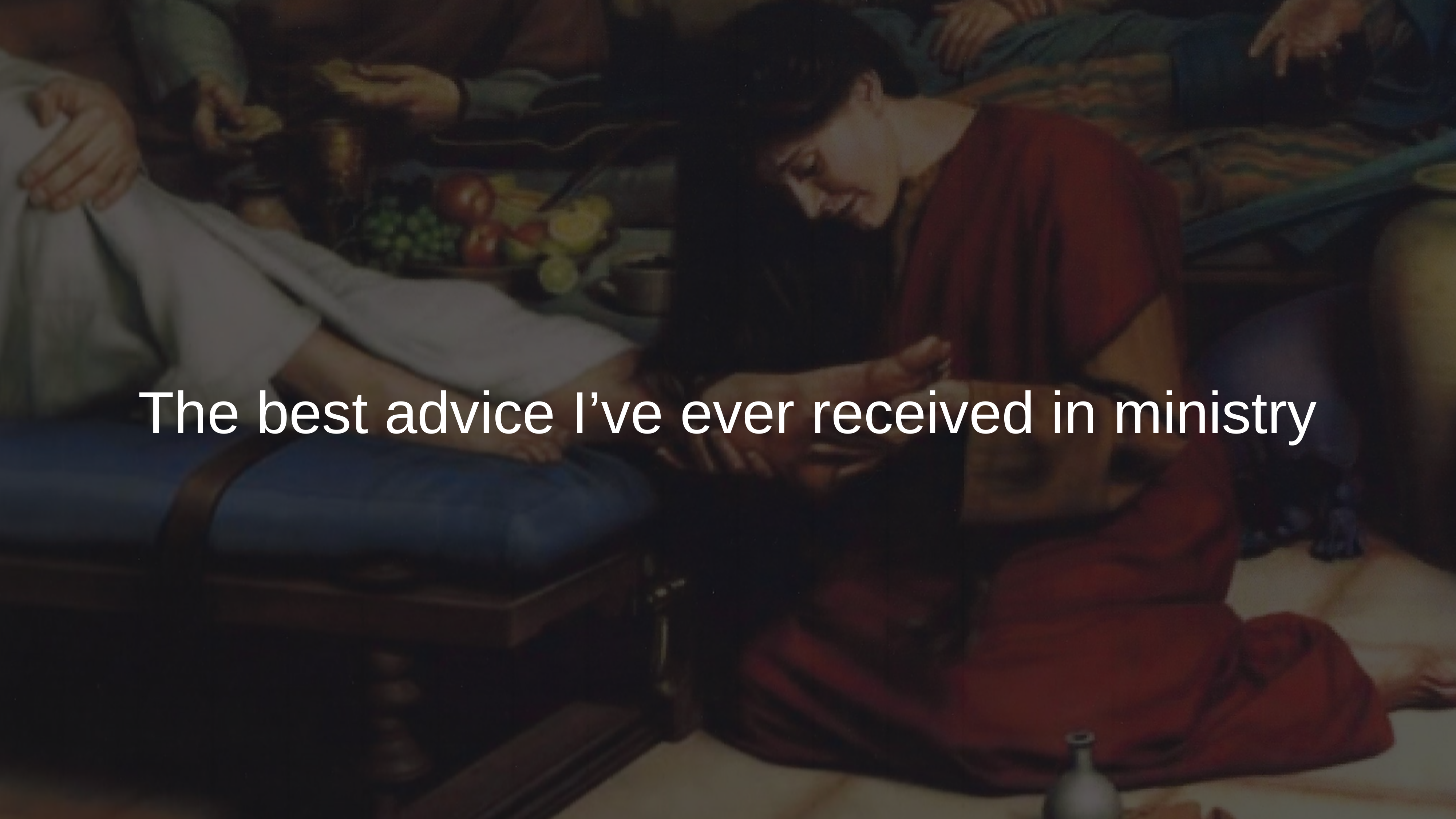

The best advice I’ve ever received in ministry